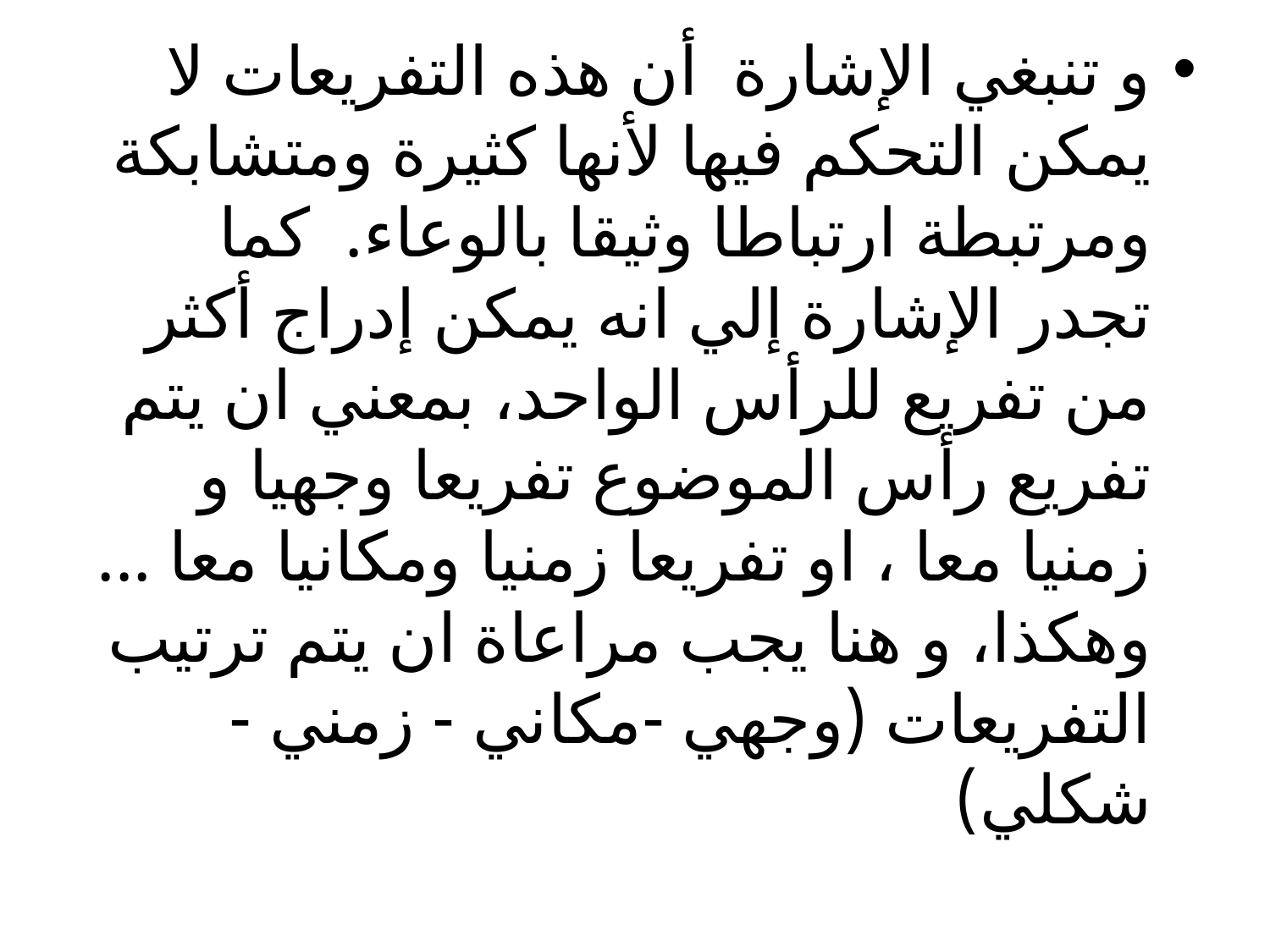

و تنبغي الإشارة  أن هذه التفريعات لا يمكن التحكم فيها لأنها كثيرة ومتشابكة ومرتبطة ارتباطا وثيقا بالوعاء.  كما تجدر الإشارة إلي انه يمكن إدراج أكثر من تفريع للرأس الواحد، بمعني ان يتم تفريع رأس الموضوع تفريعا وجهيا و زمنيا معا ، او تفريعا زمنيا ومكانيا معا ... وهكذا، و هنا يجب مراعاة ان يتم ترتيب التفريعات (وجهي -مكاني - زمني -شكلي)